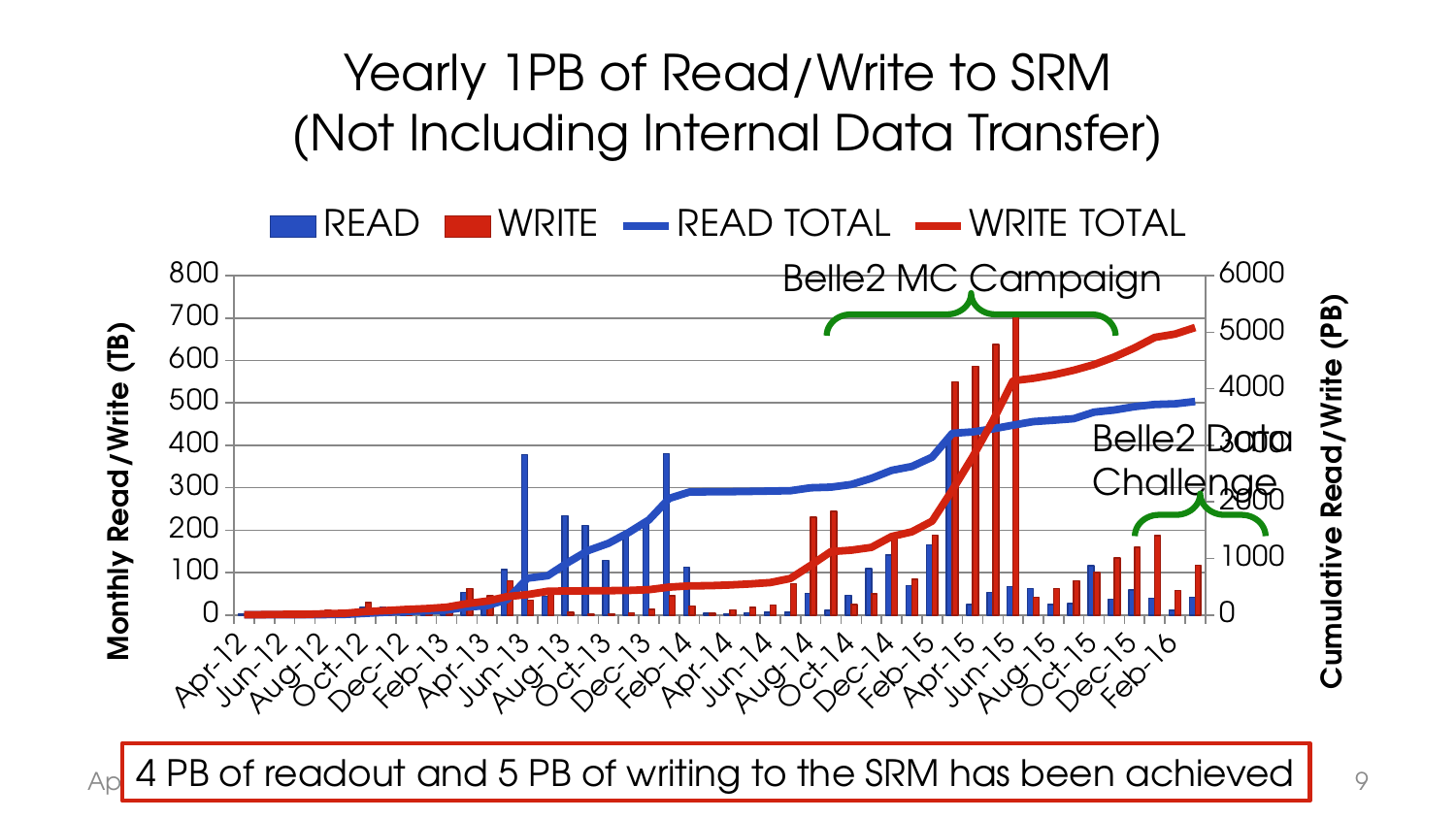

# Yearly 1PB of Read/Write to SRM (Not Including Internal Data Transfer)

### Chart

| Category | READ | WRITE | READ TOTAL | WRITE TOTAL |
|---|---|---|---|---|
| 41000.0 | 2.17114057933591 | 3.145246573 | 2.17114057933591 | 3.145246573 |
| 41030.0 | 2.4088222368872 | 3.052917838 | 4.57996281622311 | 6.198164411 |
| 41061.0 | 1.24596374002611 | 4.147126221999975 | 5.825926556249179 | 10.345290633 |
| 41091.0 | 0.341669923421266 | 0.679774368 | 6.167596479670455 | 11.025065001 |
| 41122.0 | 0.65591462075598 | 10.730233141 | 6.823511100426441 | 21.755298142 |
| 41153.0 | 4.01136460845833 | 9.211083569 | 10.83487570888479 | 30.966381711 |
| 41183.0 | 17.96864163483491 | 29.419051398 | 28.80351734371989 | 60.385433109 |
| 41214.0 | 19.4158852021265 | 16.864762961 | 48.21940254584639 | 77.25019607000002 |
| 41244.0 | 14.3102031989558 | 20.533234927 | 62.5296057448022 | 97.78343099700001 |
| 41275.0 | 11.122689125463 | 15.144467953 | 73.65229487026518 | 112.92789895 |
| 41306.0 | 12.6339747530559 | 24.657065725 | 86.2862696233211 | 137.584964675 |
| 41334.0 | 53.13184979351599 | 62.6064372 | 139.4181194168371 | 200.191401875 |
| 41365.0 | 26.21667852258179 | 45.33517515697258 | 165.6347979394189 | 245.5265770319726 |
| 41395.0 | 107.0856305747611 | 80.2023664774051 | 272.72042851418 | 325.7289435093776 |
| 41426.0 | 377.7804078606786 | 34.7043941953898 | 650.5008363748595 | 360.4333377047672 |
| 41456.0 | 43.5618332746908 | 58.19356734044322 | 694.062669649548 | 418.6269050452102 |
| 41487.0 | 234.2428993347185 | 6.698133976025888 | 928.3055689842661 | 425.3250390212366 |
| 41518.0 | 210.7549267129643 | 1.684029431648014 | 1139.060495697233 | 427.0090684528842 |
| 41548.0 | 128.1900582312319 | 2.759513036849057 | 1267.250553928465 | 429.7685814897337 |
| 41579.0 | 191.1763178673282 | 4.808160374467661 | 1458.426871795793 | 434.5767418642014 |
| 41609.0 | 222.3545071516965 | 12.98815196181931 | 1680.78137894749 | 447.5648938260206 |
| 41640.0 | 380.4149584826436 | 45.27122750770194 | 2061.196337430134 | 492.8361213337226 |
| 41671.0 | 112.3066784699613 | 21.02162719218086 | 2173.503015900095 | 513.8577485259024 |
| 41699.0 | 3.463669632123127 | 4.183458412656364 | 2176.966685532218 | 518.0412069385599 |
| 41730.0 | 2.731290708888082 | 12.53720214430568 | 2179.697976241106 | 530.5784090828655 |
| 41760.0 | 5.085211006881764 | 18.09555664981941 | 2184.783187247988 | 548.673965732685 |
| 41791.0 | 6.012518760196135 | 23.87337924691381 | 2190.795706008184 | 572.5473449795987 |
| 41821.0 | 6.04604846298571 | 73.4642718119977 | 2196.84175447117 | 646.011616791594 |
| 41852.0 | 51.17300033048923 | 231.0087283590122 | 2248.01475480166 | 877.0203451506087 |
| 41883.0 | 11.37565844529945 | 244.1636304396814 | 2259.390413246958 | 1121.18397559029 |
| 41913.0 | 46.42377384242536 | 24.4793777312143 | 2305.814187089384 | 1145.663353321504 |
| 41944.0 | 109.5243735885142 | 49.44694330919425 | 2415.338560677898 | 1195.110296630699 |
| 41974.0 | 141.027267247977 | 192.0168434641901 | 2556.365827925875 | 1387.127140094889 |
| 42005.0 | 68.68522833027119 | 83.5447541511121 | 2625.051056256146 | 1470.671894246001 |
| 42036.0 | 165.4351766713826 | 187.9842455798544 | 2790.48623292753 | 1658.656139825855 |
| 42064.0 | 422.0516686142855 | 549.473072256998 | 3212.537901541815 | 2208.129212082853 |
| 42095.0 | 24.31502662440835 | 586.4061799176125 | 3236.852928166223 | 2794.535392000465 |
| 42125.0 | 53.57845404195814 | 638.205280257346 | 3290.431382208181 | 3432.740672257811 |
| 42156.0 | 66.56597177224434 | 709.0835998020052 | 3356.997353980425 | 4141.82427205982 |
| 42186.0 | 61.93287446503818 | 42.1981744903087 | 3418.930228445464 | 4184.02244655013 |
| 42217.0 | 25.14315980173706 | 61.84450623948248 | 3444.073388247201 | 4245.86695278961 |
| 42248.0 | 26.49279996733458 | 80.97782309374551 | 3470.566188214536 | 4326.844775883353 |
| 42278.0 | 116.311845418918 | 100.422485918139 | 3586.878033633453 | 4427.26726180149 |
| 42309.0 | 37.14885820807376 | 134.022772134547 | 3624.026891841528 | 4561.290033936039 |
| 42339.0 | 59.32154204816561 | 159.3120107442984 | 3683.348433889693 | 4720.60204468034 |
| 42370.0 | 39.19346613397375 | 187.171987805506 | 3722.541900023667 | 4907.774032485842 |
| 42401.0 | 10.77811292006209 | 58.0013156978639 | 3733.32001294373 | 4965.775348183706 |
| 42430.0 | 41.97307147583979 | 116.8306671684941 | 3775.293084419569 | 5082.6060153522 |
Belle2 MC Campaign
Belle2 Data Challenge

4 PB of readout and 5 PB of writing to the SRM has been achieved
Apr 21, 2016
Grid/KEKCC - HEPiX Spring 2016
9